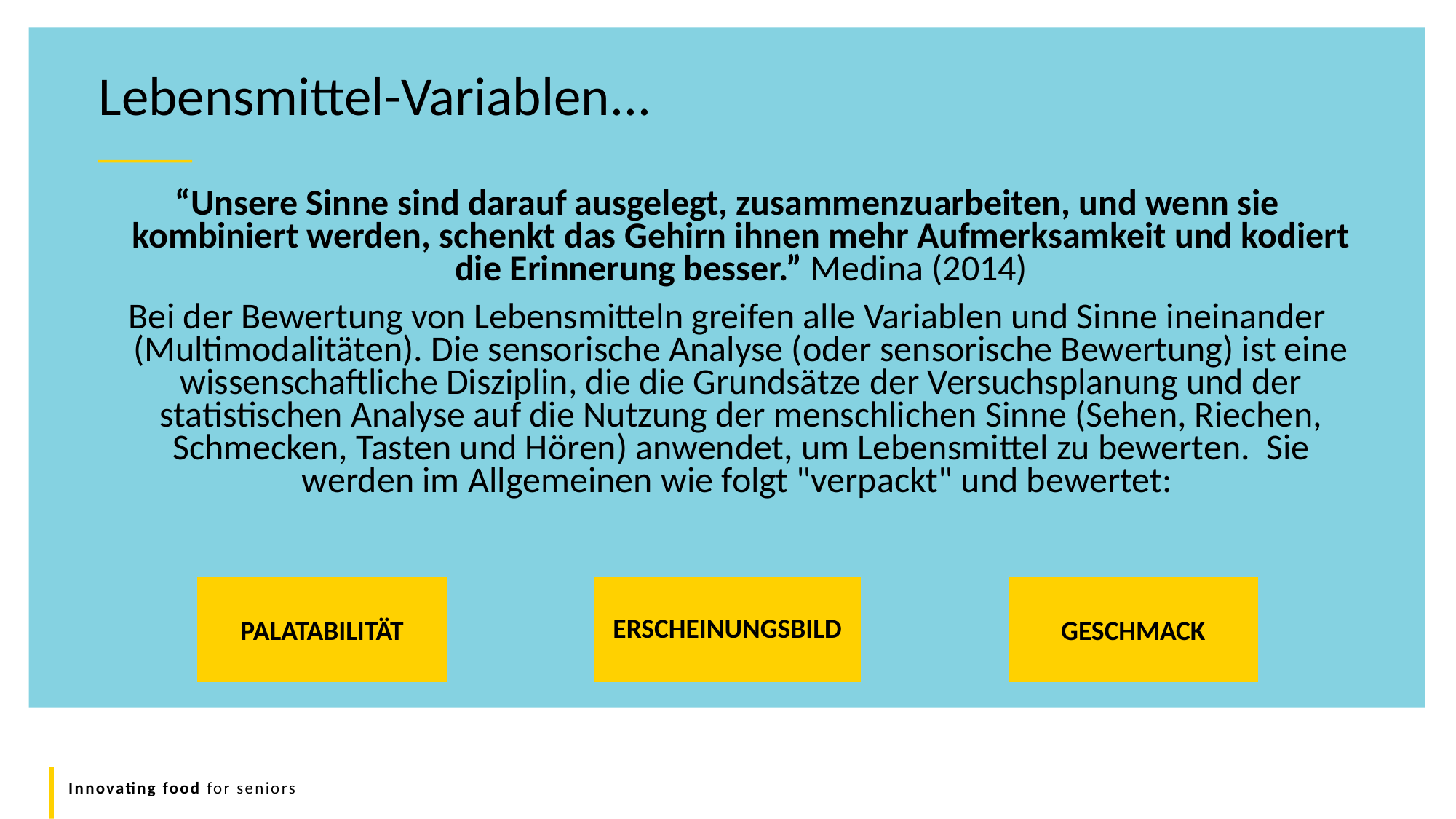

Lebensmittel-Variablen...
“Unsere Sinne sind darauf ausgelegt, zusammenzuarbeiten, und wenn sie kombiniert werden, schenkt das Gehirn ihnen mehr Aufmerksamkeit und kodiert die Erinnerung besser.” Medina (2014)
Bei der Bewertung von Lebensmitteln greifen alle Variablen und Sinne ineinander (Multimodalitäten). Die sensorische Analyse (oder sensorische Bewertung) ist eine wissenschaftliche Disziplin, die die Grundsätze der Versuchsplanung und der statistischen Analyse auf die Nutzung der menschlichen Sinne (Sehen, Riechen, Schmecken, Tasten und Hören) anwendet, um Lebensmittel zu bewerten.  Sie werden im Allgemeinen wie folgt "verpackt" und bewertet:

PALATABILITÄT
ERSCHEINUNGSBILD

GESCHMACK